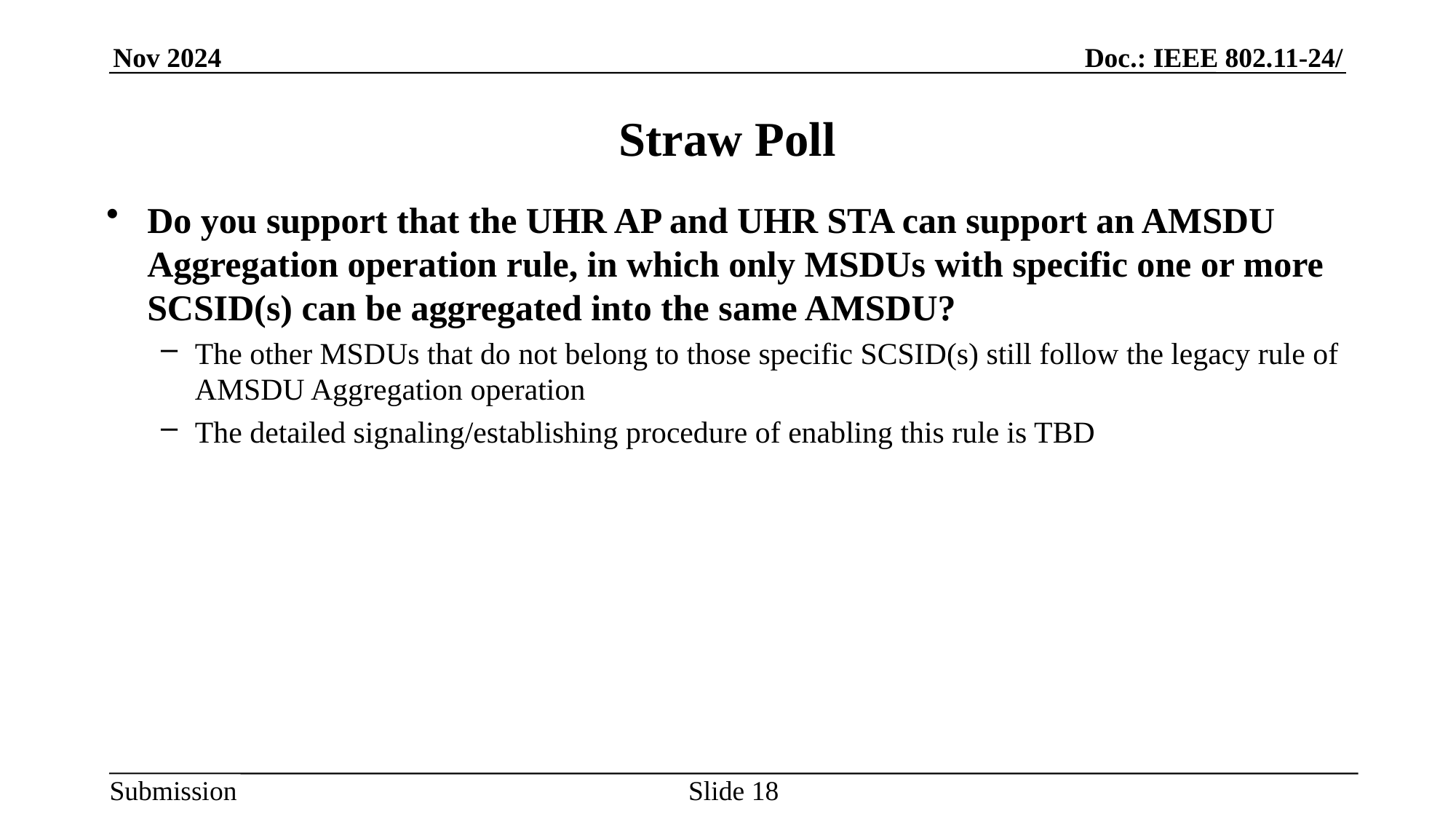

# Straw Poll
Do you support that the UHR AP and UHR STA can support an AMSDU Aggregation operation rule, in which only MSDUs with specific one or more SCSID(s) can be aggregated into the same AMSDU?
The other MSDUs that do not belong to those specific SCSID(s) still follow the legacy rule of AMSDU Aggregation operation
The detailed signaling/establishing procedure of enabling this rule is TBD

Slide 18